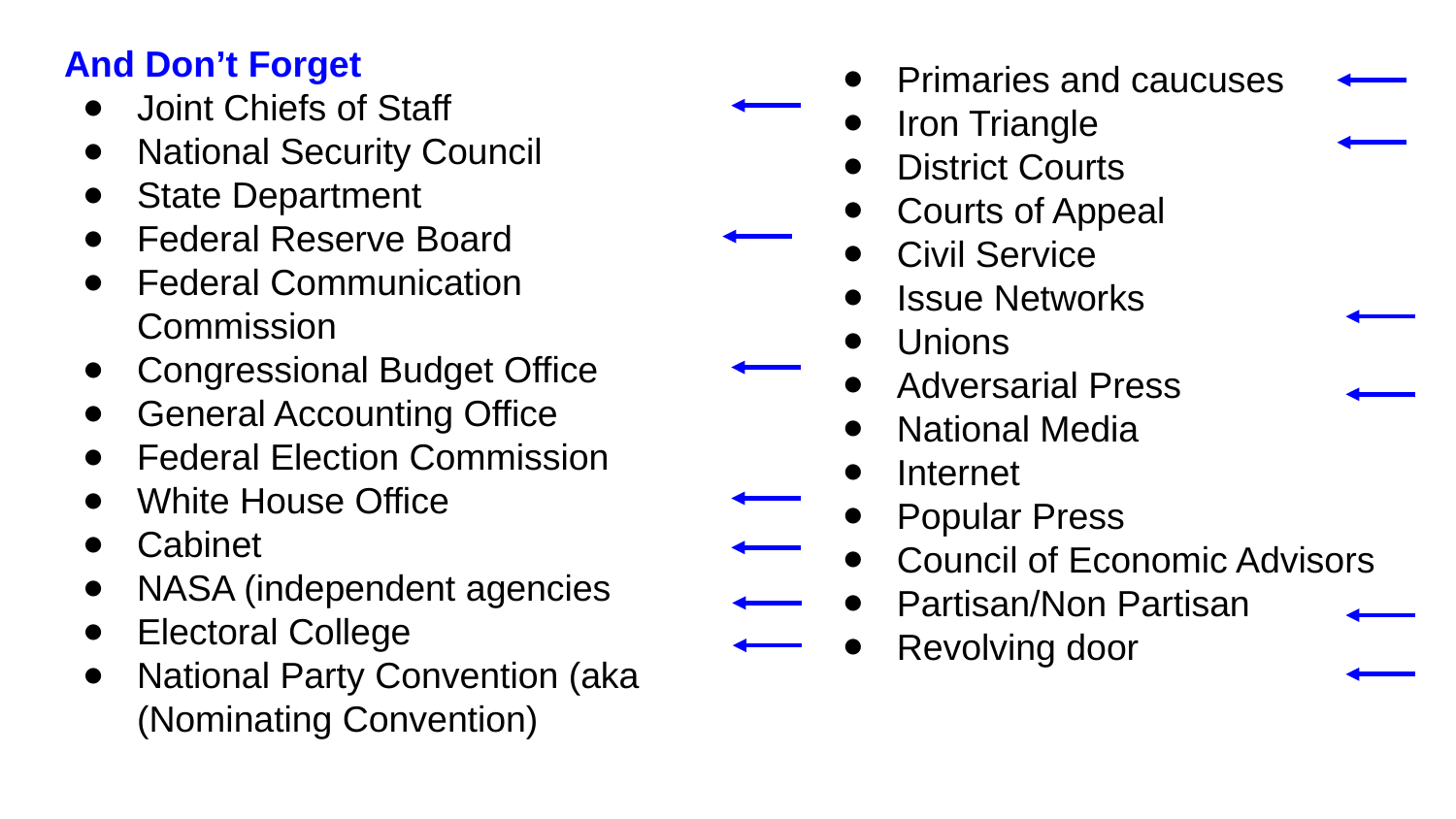

And Don’t Forget
Joint Chiefs of Staff
National Security Council
State Department
Federal Reserve Board
Federal Communication Commission
Congressional Budget Office
General Accounting Office
Federal Election Commission
White House Office
Cabinet
NASA (independent agencies
Electoral College
National Party Convention (aka (Nominating Convention)

Primaries and caucuses
Iron Triangle
District Courts
Courts of Appeal
Civil Service
Issue Networks
Unions
Adversarial Press
National Media
Internet
Popular Press
Council of Economic Advisors
Partisan/Non Partisan
Revolving door